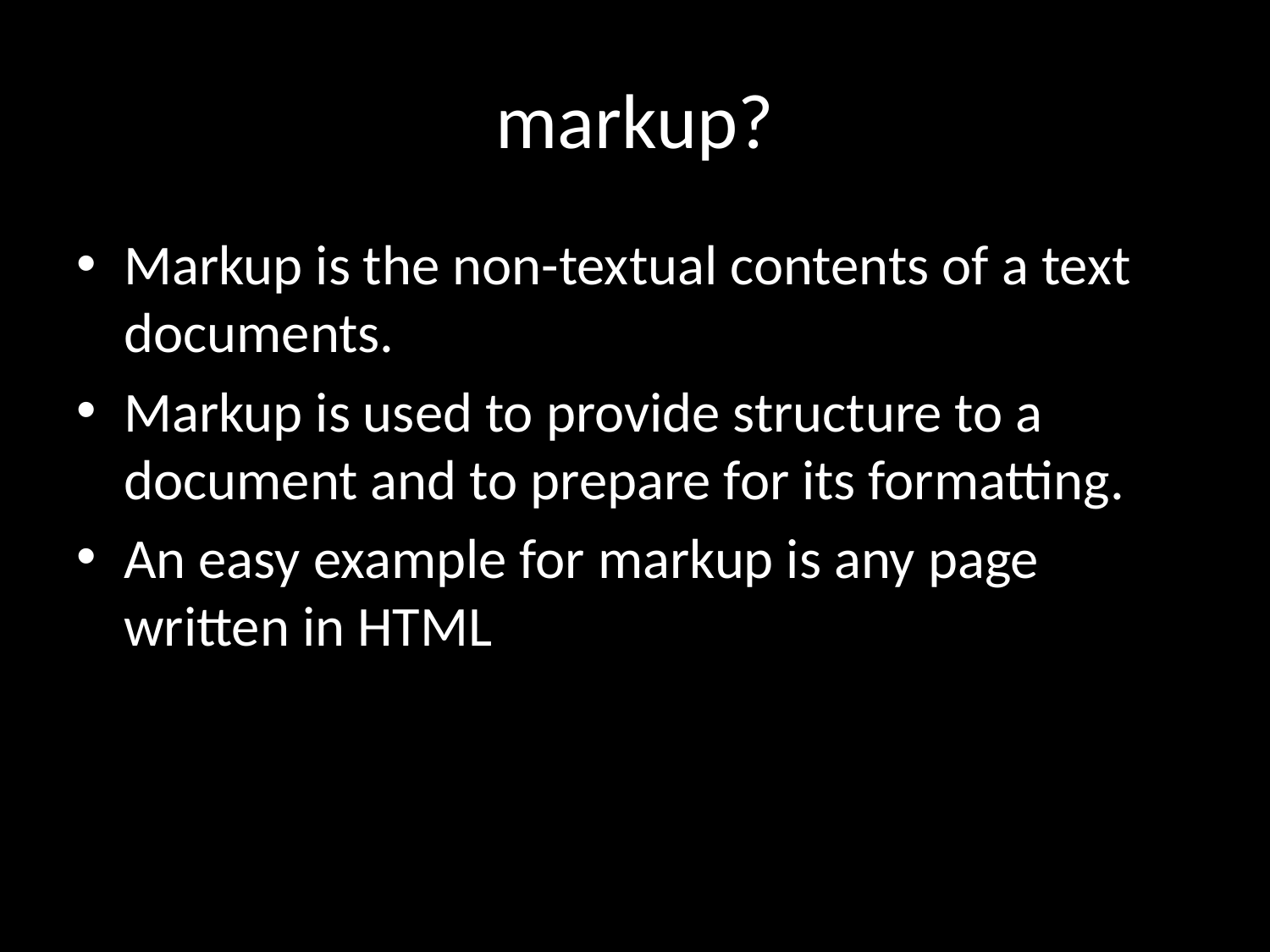

# markup?
Markup is the non-textual contents of a text documents.
Markup is used to provide structure to a document and to prepare for its formatting.
An easy example for markup is any page written in HTML